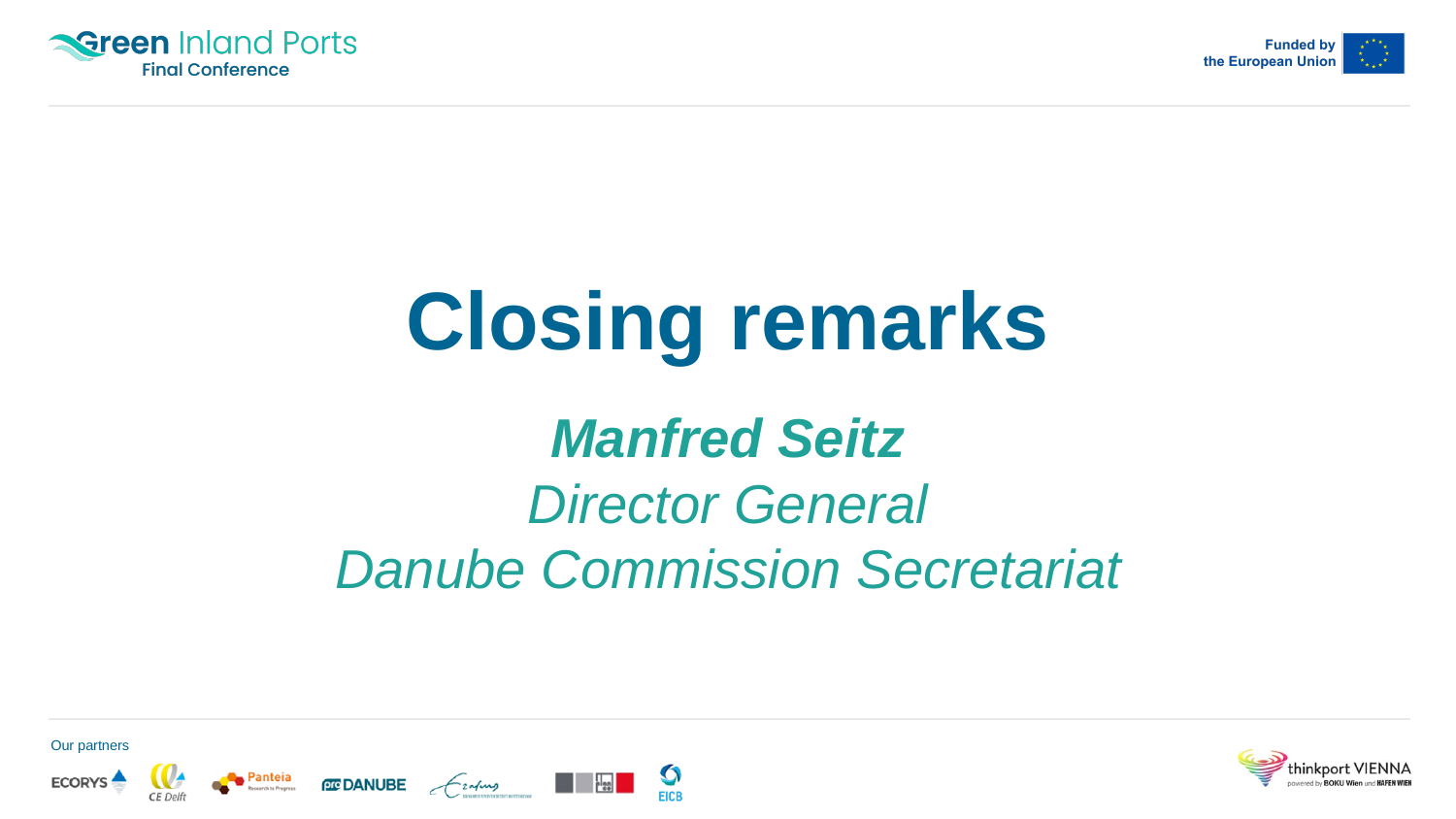

# Closing remarks
Manfred Seitz
Director General
Danube Commission Secretariat